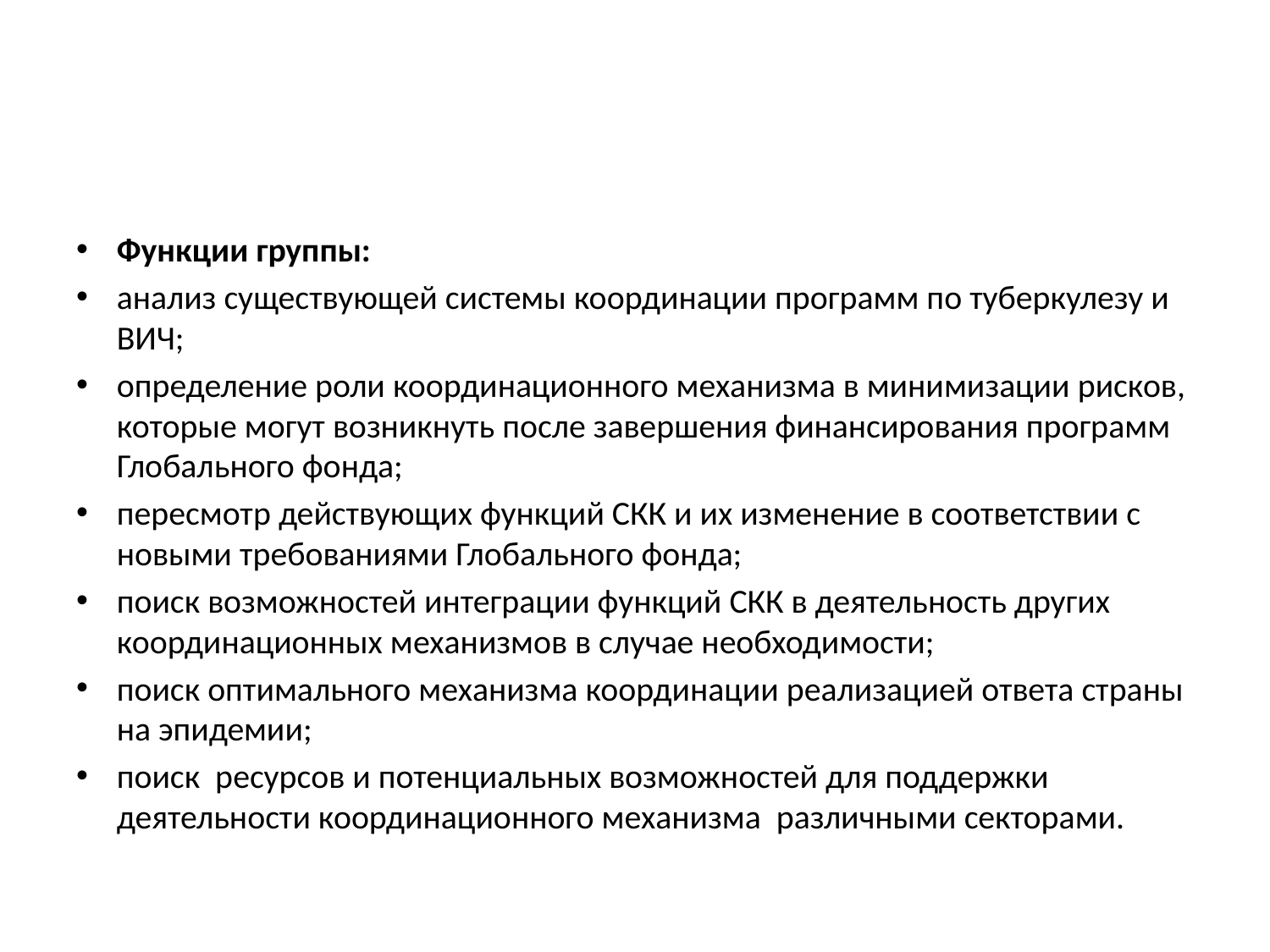

Функции группы:
анализ существующей системы координации программ по туберкулезу и ВИЧ;
определение роли координационного механизма в минимизации рисков, которые могут возникнуть после завершения финансирования программ Глобального фонда;
пересмотр действующих функций СКК и их изменение в соответствии с новыми требованиями Глобального фонда;
поиск возможностей интеграции функций СКК в деятельность других координационных механизмов в случае необходимости;
поиск оптимального механизма координации реализацией ответа страны на эпидемии;
поиск  ресурсов и потенциальных возможностей для поддержки деятельности координационного механизма  различными секторами.